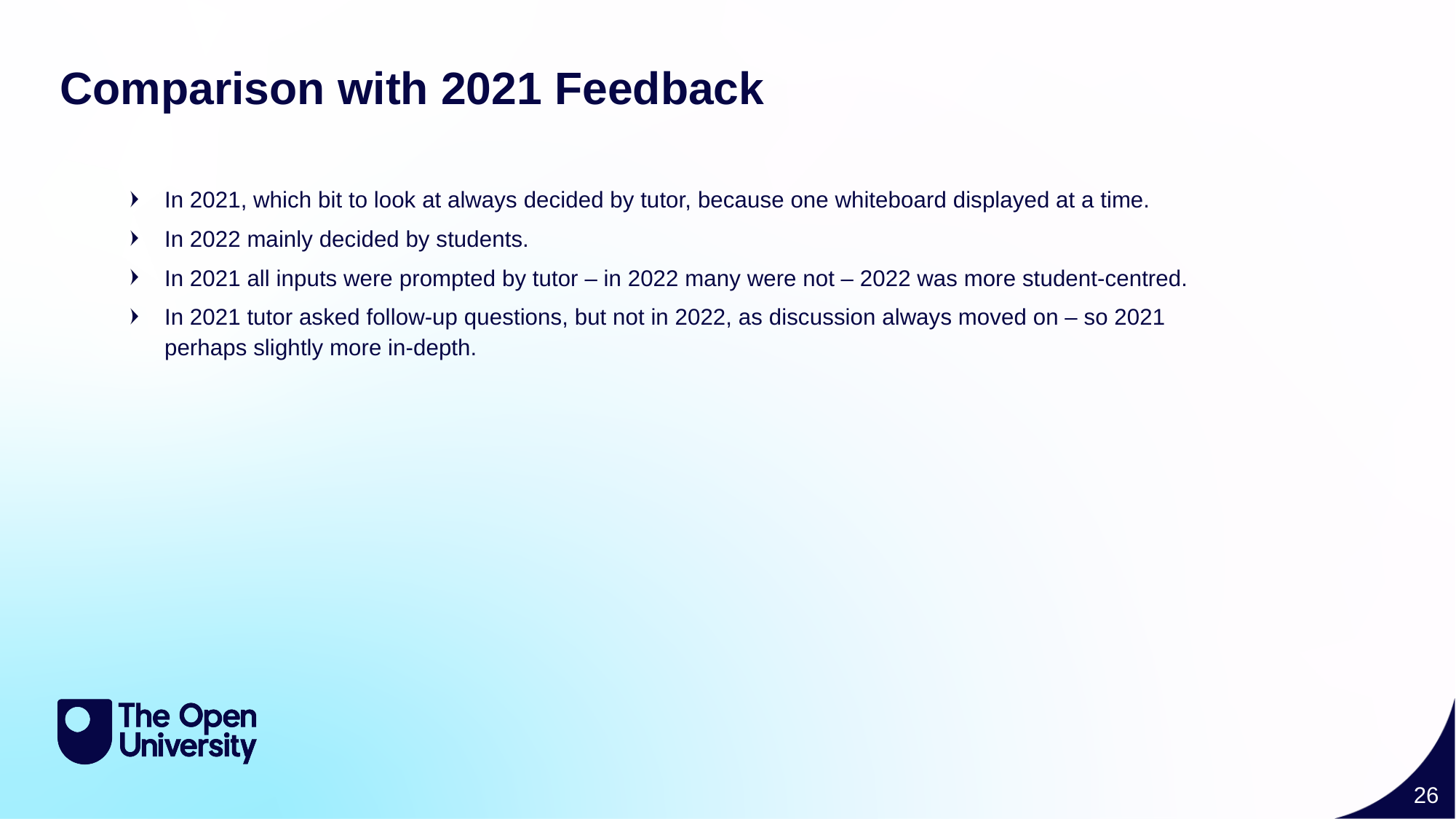

Feedback Comparison 2 26
Comparison with 2021 Feedback
In 2021, which bit to look at always decided by tutor, because one whiteboard displayed at a time.
In 2022 mainly decided by students.
In 2021 all inputs were prompted by tutor – in 2022 many were not – 2022 was more student-centred.
In 2021 tutor asked follow-up questions, but not in 2022, as discussion always moved on – so 2021 perhaps slightly more in-depth.